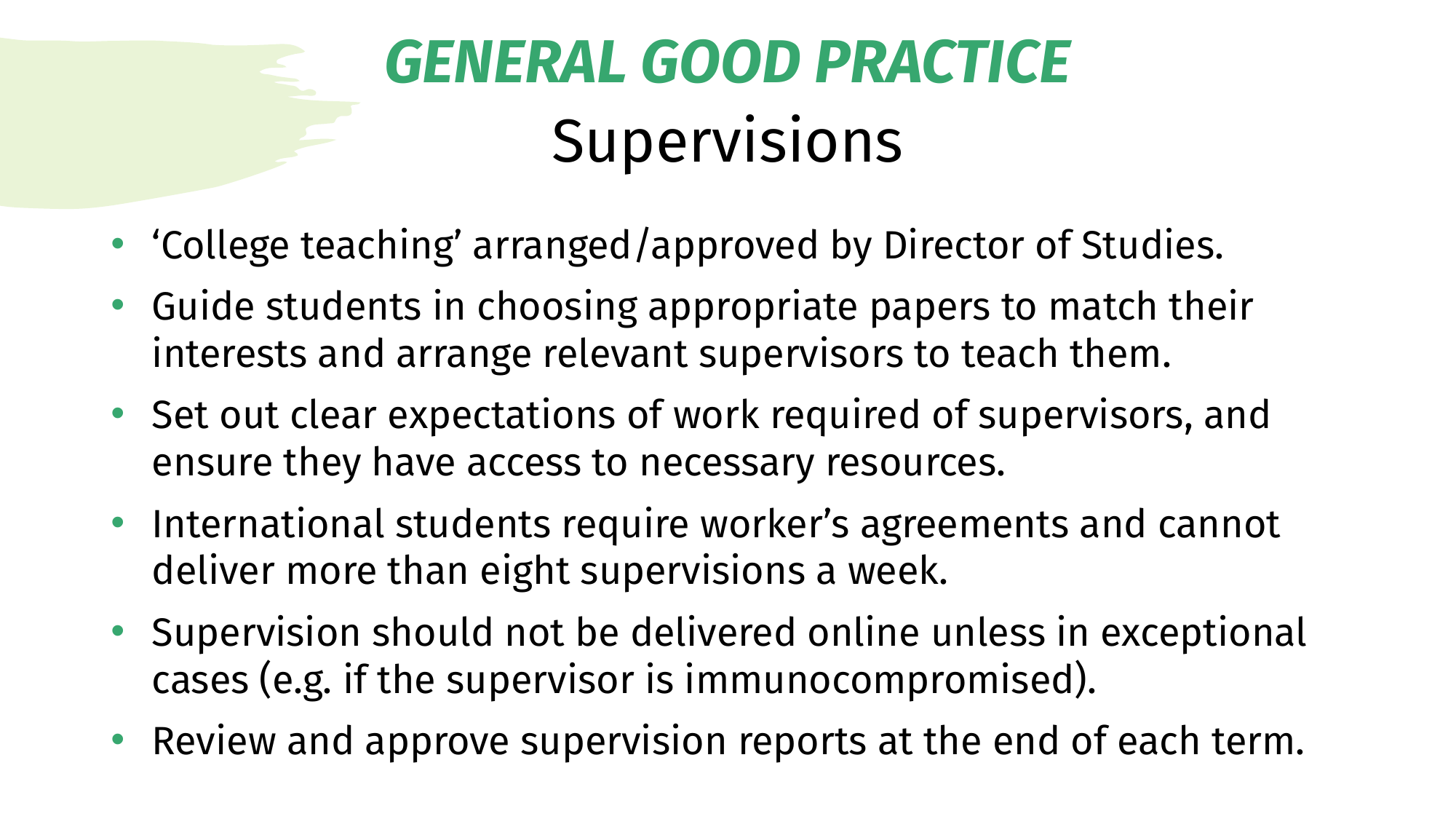

GENERAL GOOD PRACTICE
Supervisions
‘College teaching’ arranged/approved by Director of Studies.
Guide students in choosing appropriate papers to match their interests and arrange relevant supervisors to teach them.
Set out clear expectations of work required of supervisors, and ensure they have access to necessary resources.
International students require worker’s agreements and cannot deliver more than eight supervisions a week.
Supervision should not be delivered online unless in exceptional cases (e.g. if the supervisor is immunocompromised).
Review and approve supervision reports at the end of each term.